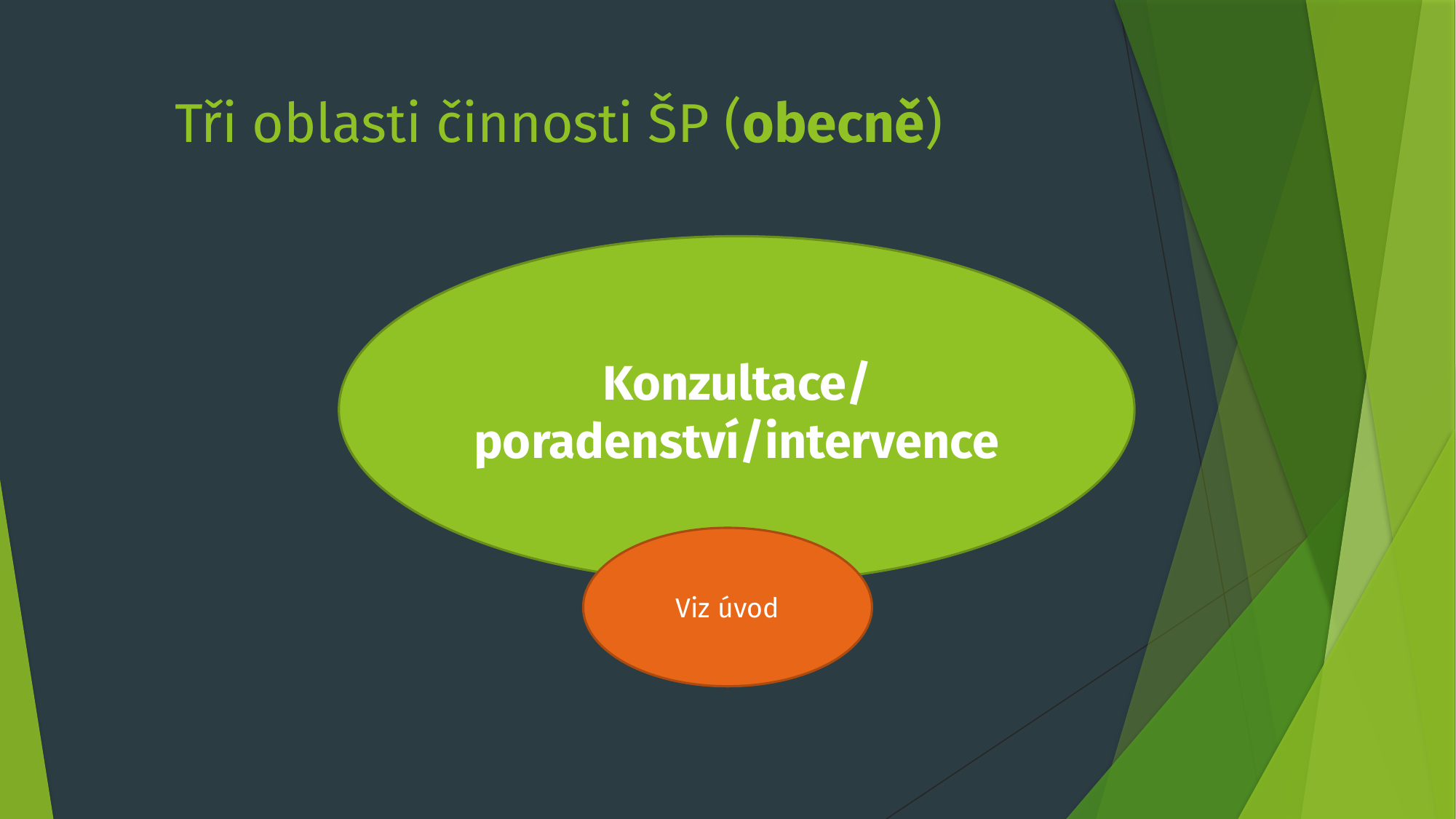

# Tři oblasti činnosti ŠP (obecně)
Konzultace/poradenství/intervence
Viz úvod